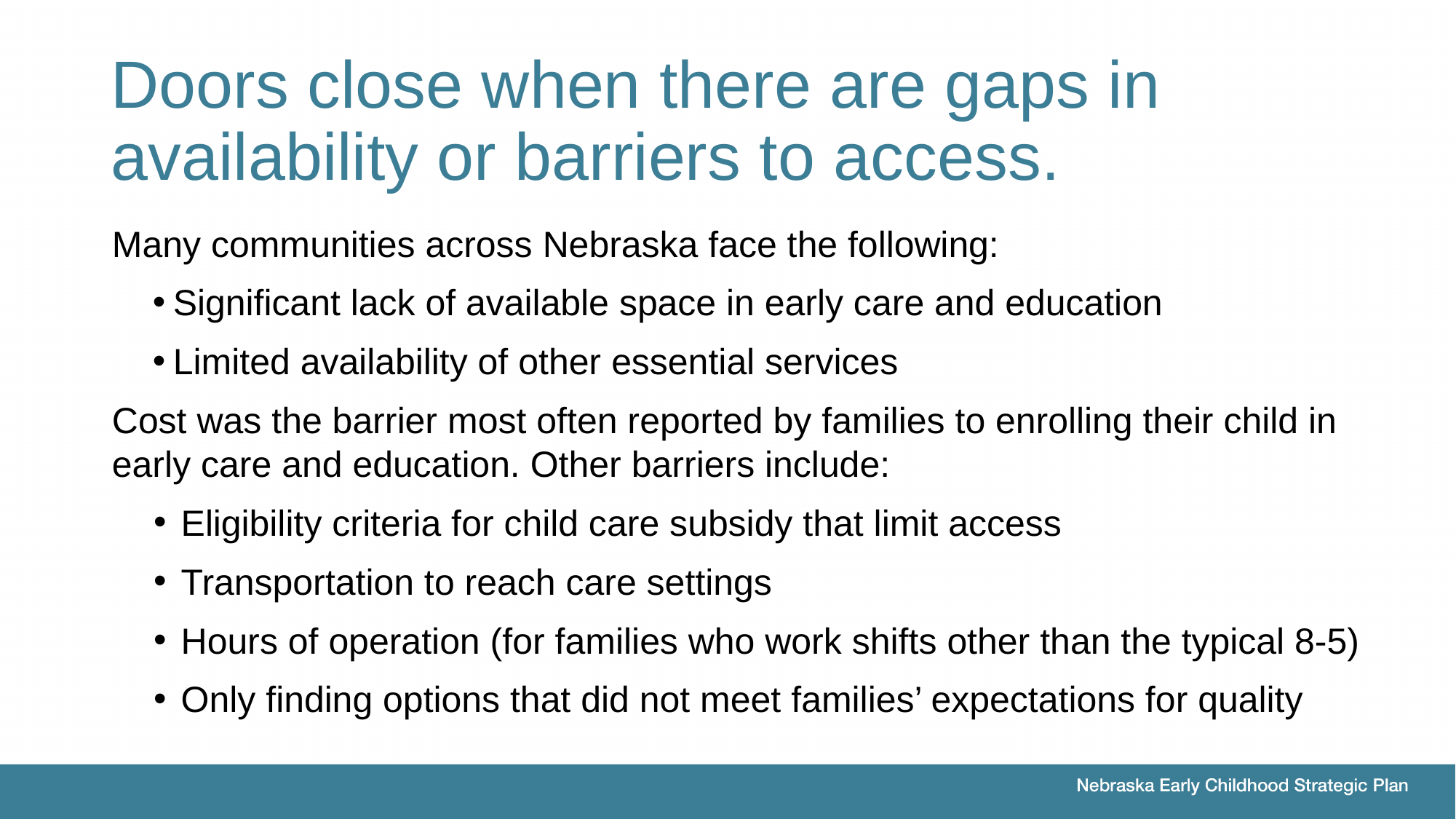

# Doors close when there are gaps in availability or barriers to access.
Many communities across Nebraska face the following:
Significant lack of available space in early care and education
Limited availability of other essential services
Cost was the barrier most often reported by families to enrolling their child in early care and education. Other barriers include:
Eligibility criteria for child care subsidy that limit access
Transportation to reach care settings
Hours of operation (for families who work shifts other than the typical 8-5)
Only finding options that did not meet families’ expectations for quality